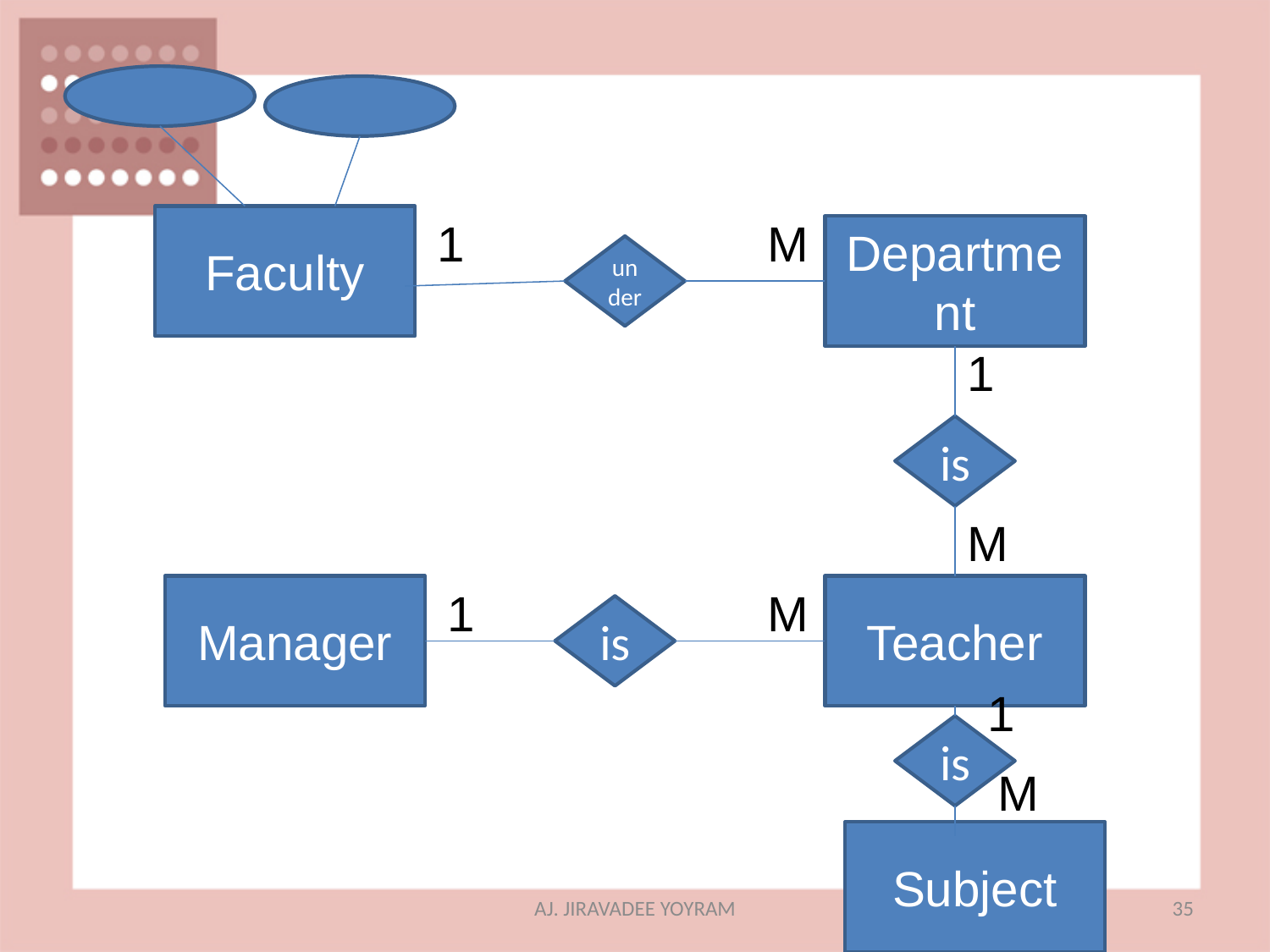

Faculty
1
M
Department
under
1
is
M
Manager
1
M
Teacher
is
1
is
M
Subject
AJ. JIRAVADEE YOYRAM
35